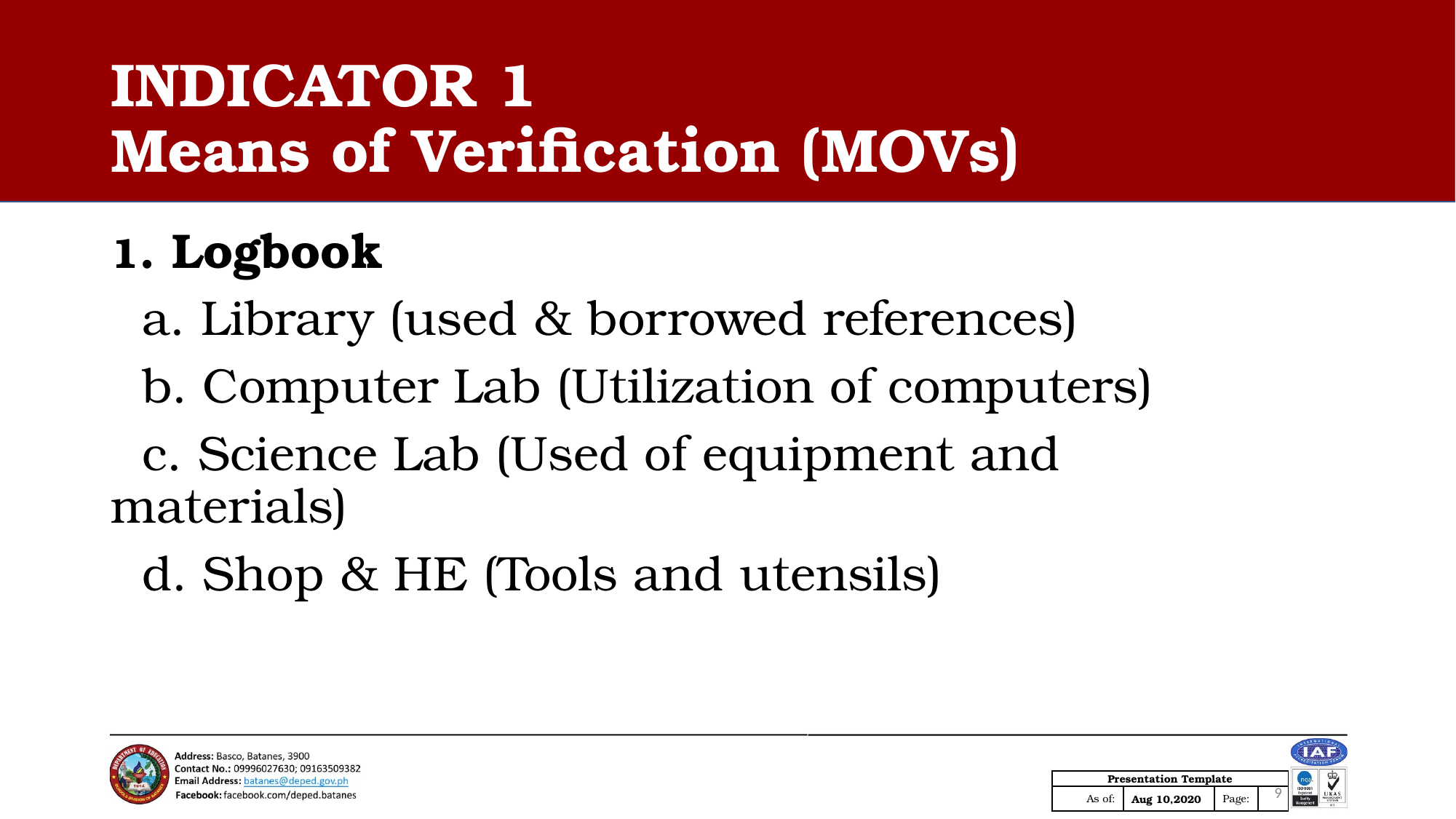

# INDICATOR 1 Means of Verification (MOVs)
1. Logbook
  a. Library (used & borrowed references)
  b. Computer Lab (Utilization of computers)
  c. Science Lab (Used of equipment and            materials)
  d. Shop & HE (Tools and utensils)